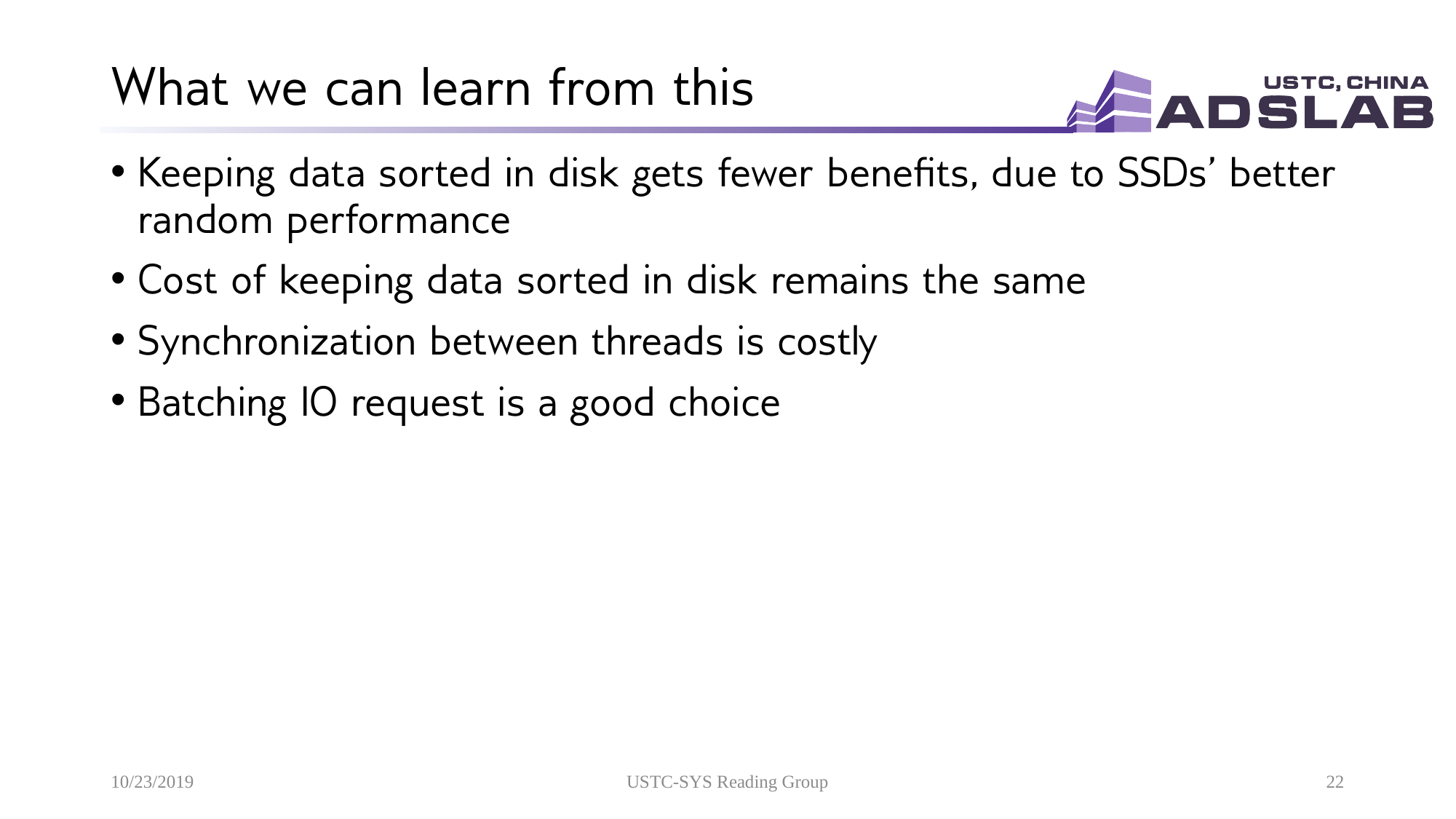

# What we can learn from this
Keeping data sorted in disk gets fewer benefits, due to SSDs’ better random performance
Cost of keeping data sorted in disk remains the same
Synchronization between threads is costly
Batching IO request is a good choice
10/23/2019
USTC-SYS Reading Group